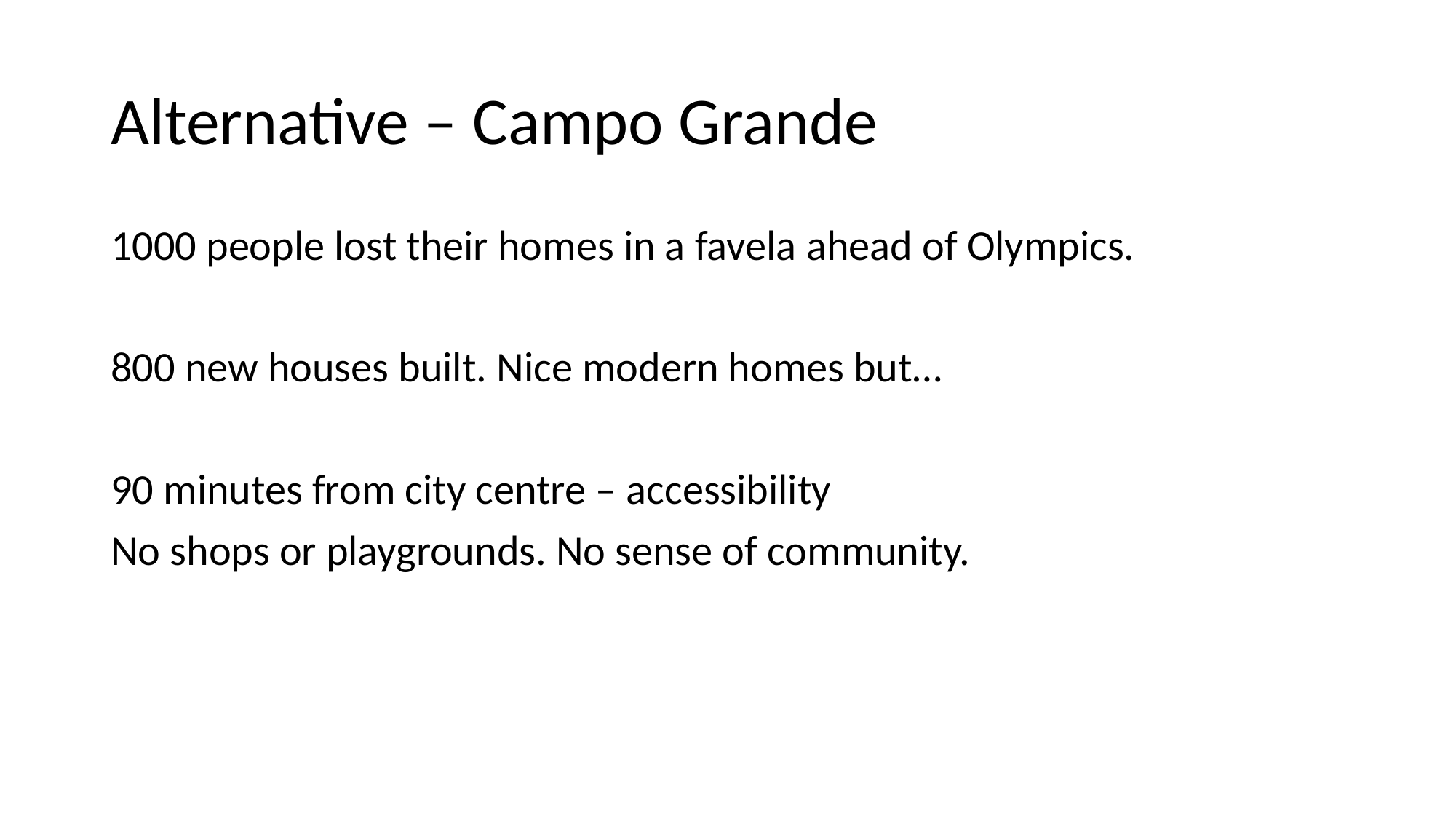

# Alternative – Campo Grande
1000 people lost their homes in a favela ahead of Olympics.

800 new houses built. Nice modern homes but…

90 minutes from city centre – accessibility
No shops or playgrounds. No sense of community.